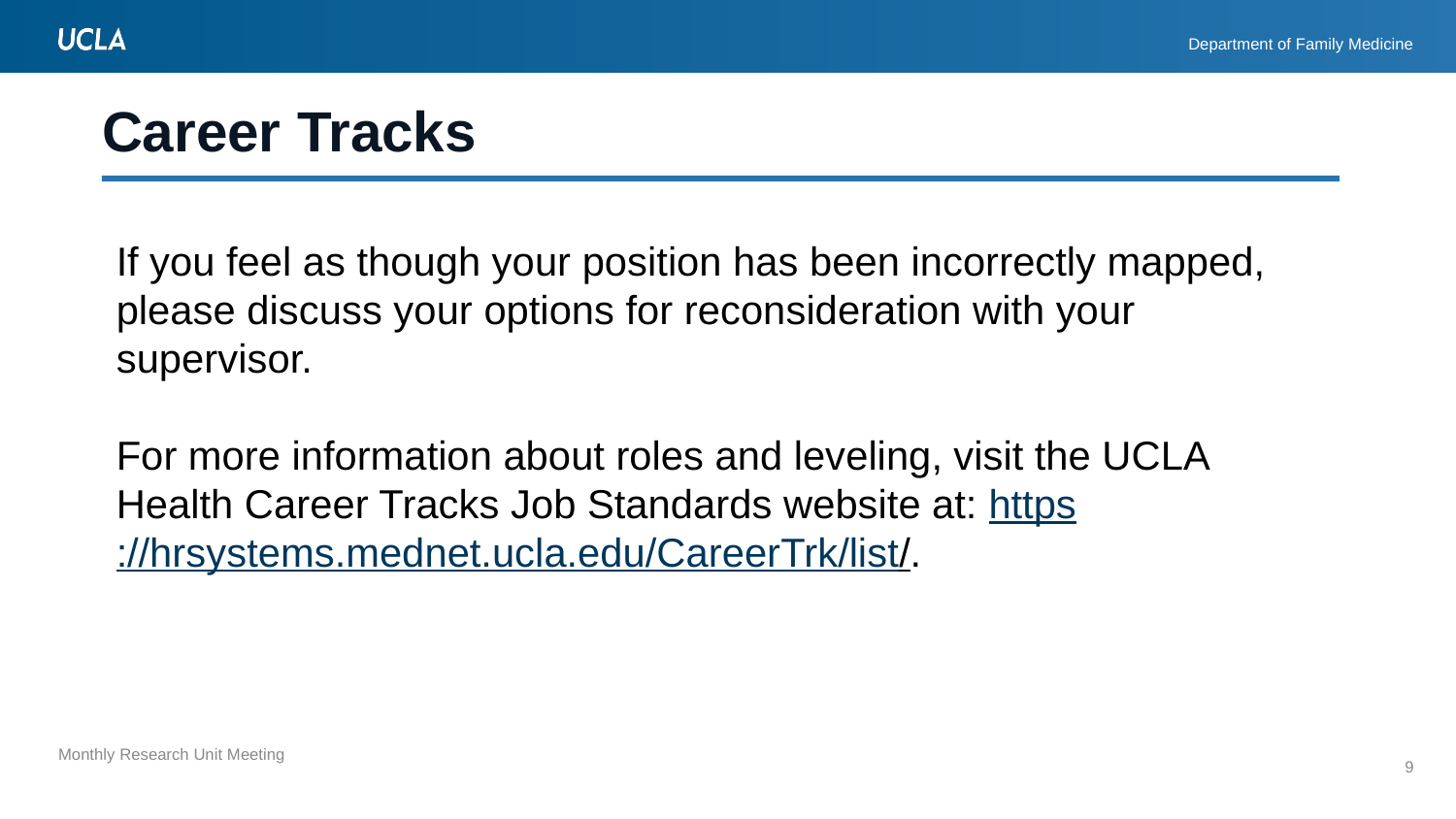

# Career Tracks
If you feel as though your position has been incorrectly mapped, please discuss your options for reconsideration with your supervisor.

For more information about roles and leveling, visit the UCLA Health Career Tracks Job Standards website at: https://hrsystems.mednet.ucla.edu/CareerTrk/list/.

9